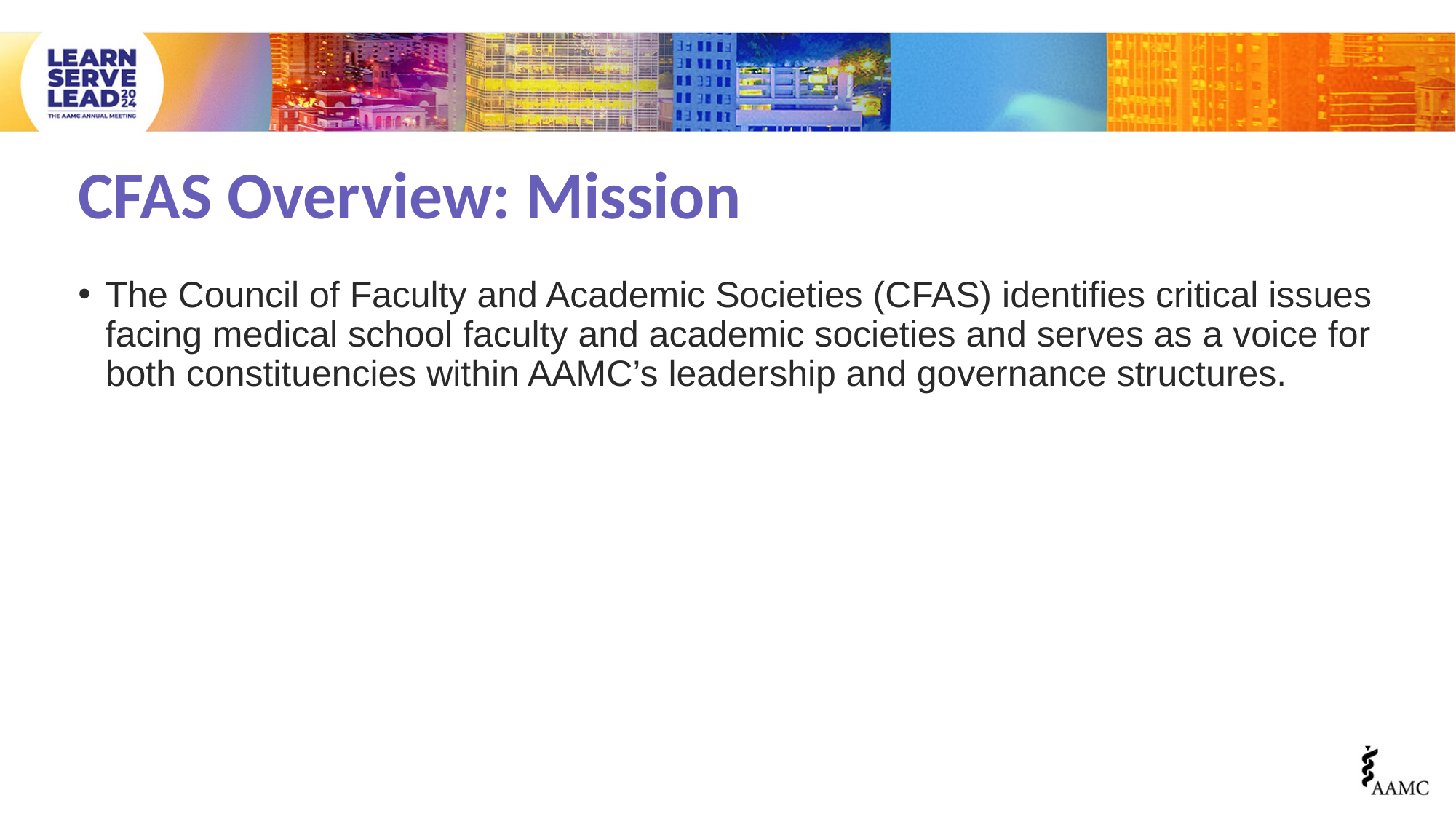

# CFAS Overview: Mission
The Council of Faculty and Academic Societies (CFAS) identifies critical issues facing medical school faculty and academic societies and serves as a voice for both constituencies within AAMC’s leadership and governance structures.